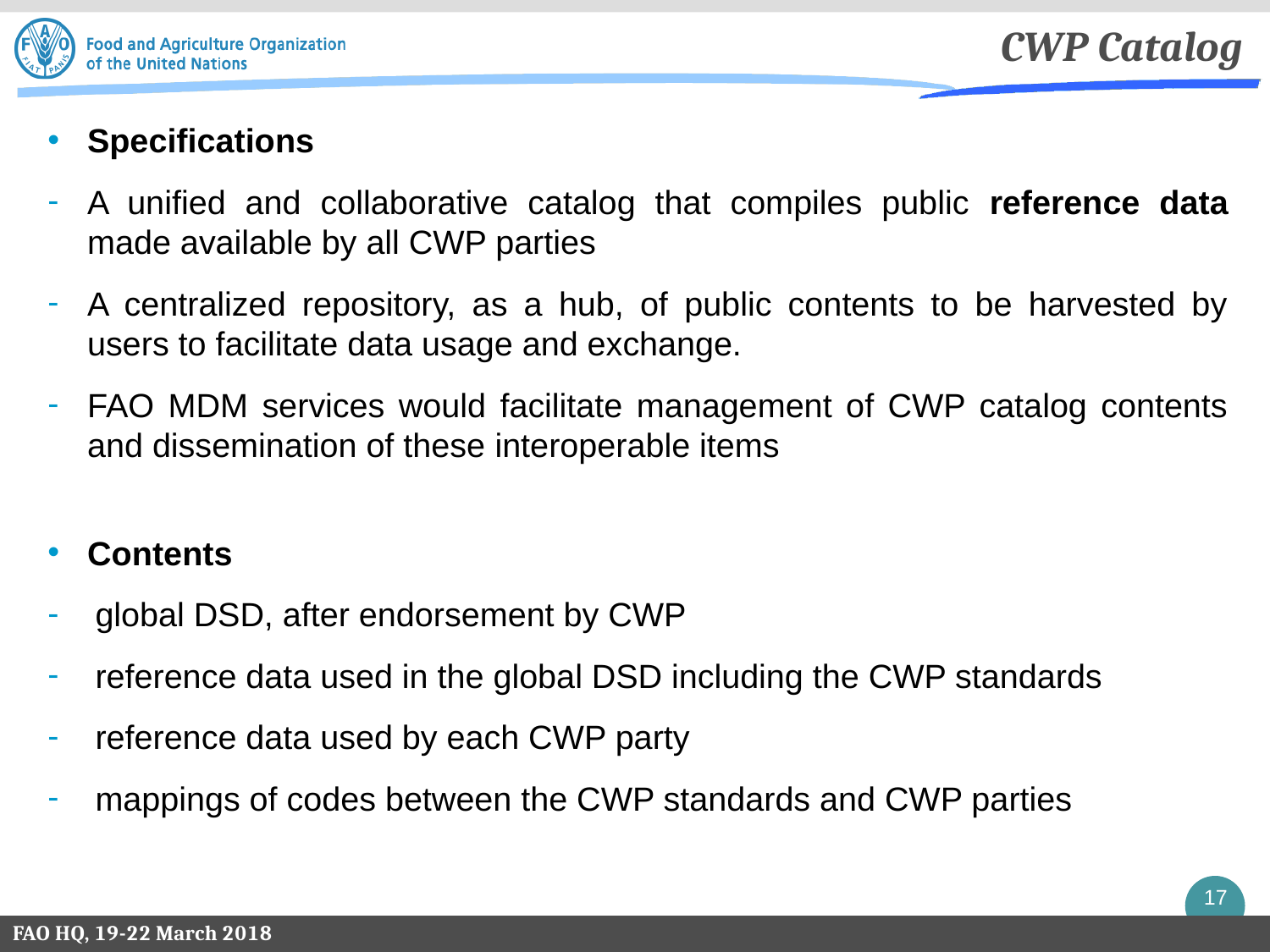

CWP Catalog
Specifications
A unified and collaborative catalog that compiles public reference data made available by all CWP parties
A centralized repository, as a hub, of public contents to be harvested by users to facilitate data usage and exchange.
FAO MDM services would facilitate management of CWP catalog contents and dissemination of these interoperable items

Contents
global DSD, after endorsement by CWP
reference data used in the global DSD including the CWP standards
reference data used by each CWP party
mappings of codes between the CWP standards and CWP parties